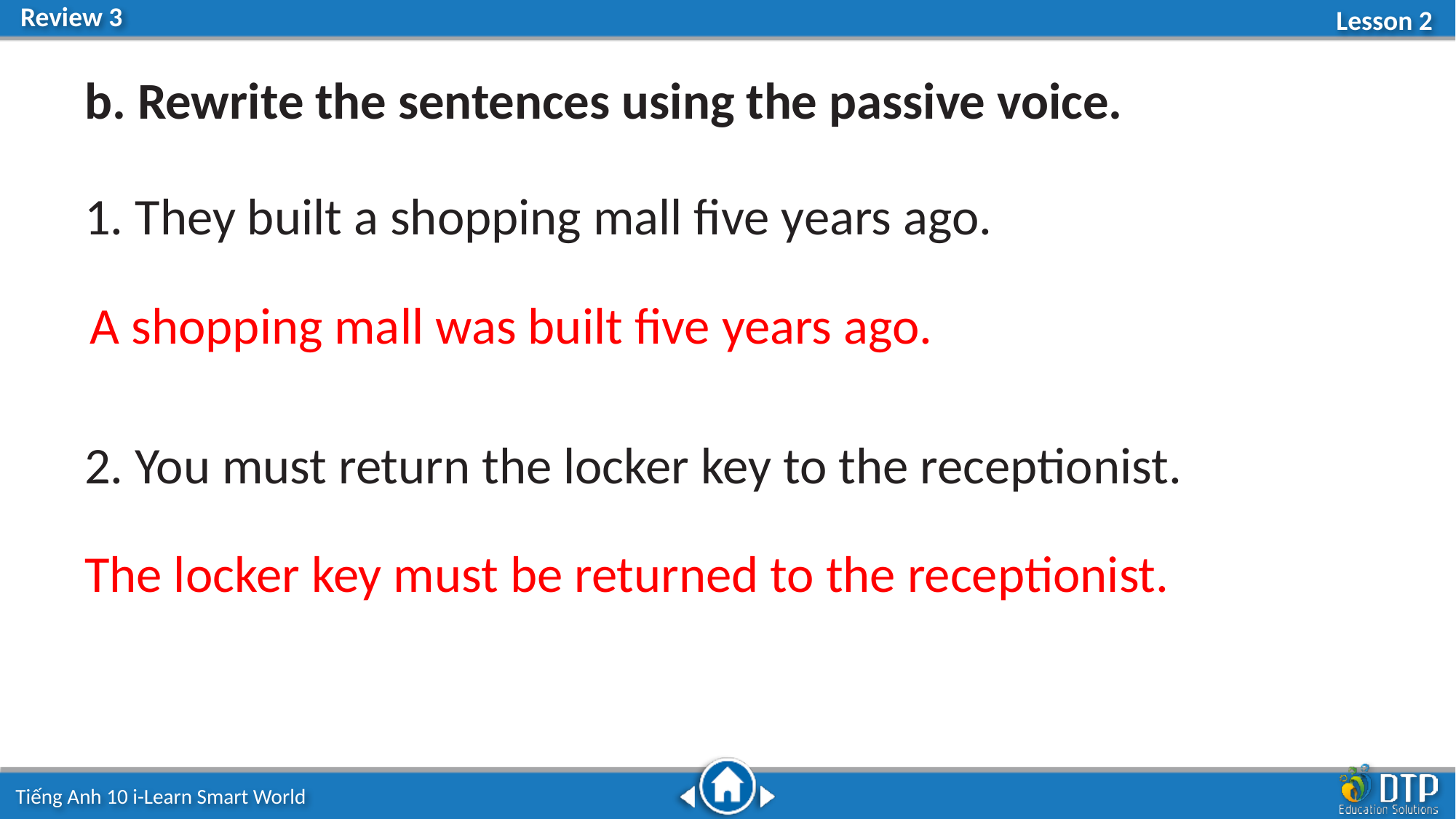

b. Rewrite the sentences using the passive voice.
1. They built a shopping mall five years ago.
A shopping mall was built five years ago.
2. You must return the locker key to the receptionist.
The locker key must be returned to the receptionist.